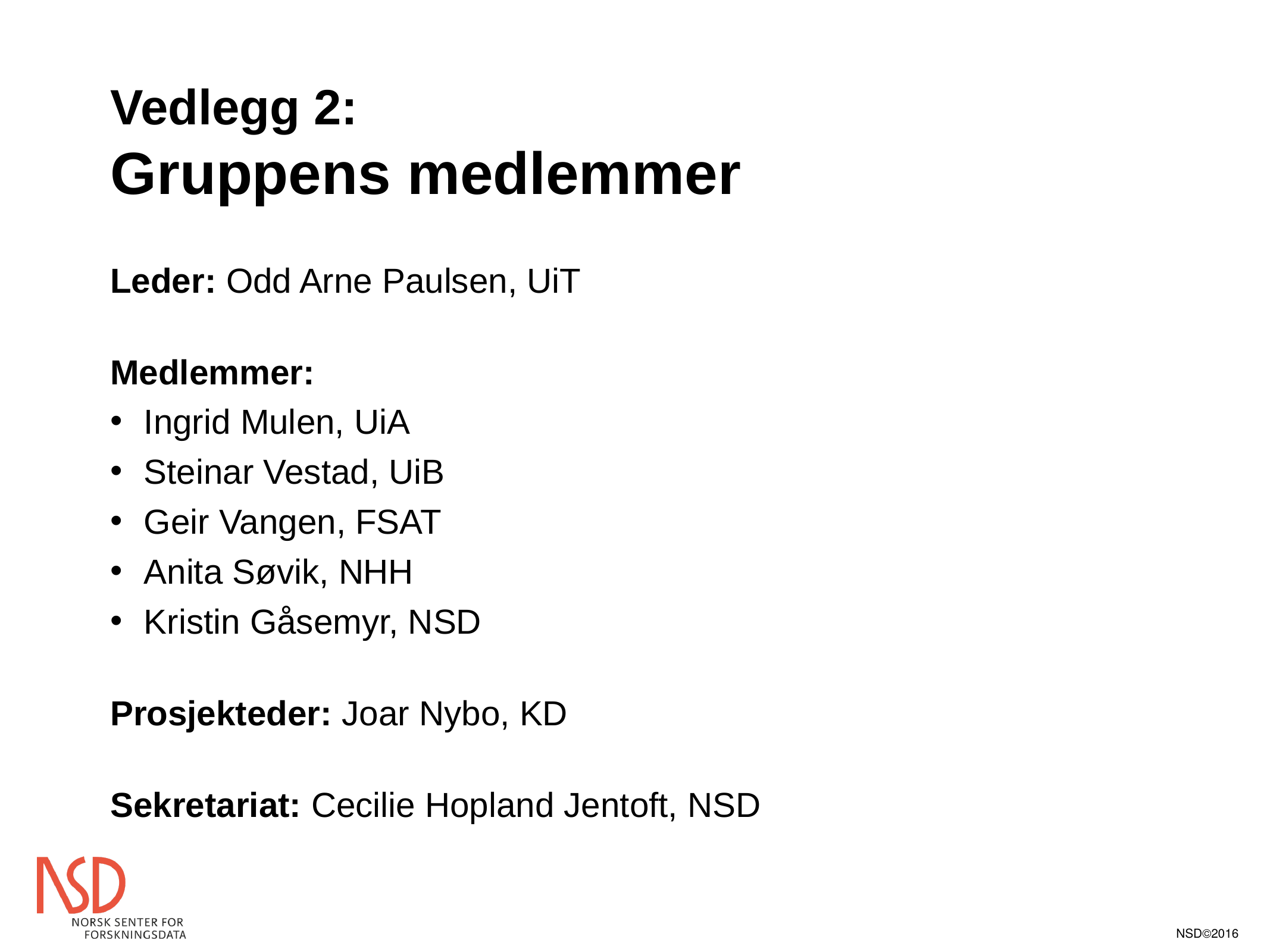

# Vedlegg 2: Gruppens medlemmer
Leder: Odd Arne Paulsen, UiT

Medlemmer:
Ingrid Mulen, UiA
Steinar Vestad, UiB
Geir Vangen, FSAT
Anita Søvik, NHH
Kristin Gåsemyr, NSD

Prosjekteder: Joar Nybo, KD

Sekretariat: Cecilie Hopland Jentoft, NSD